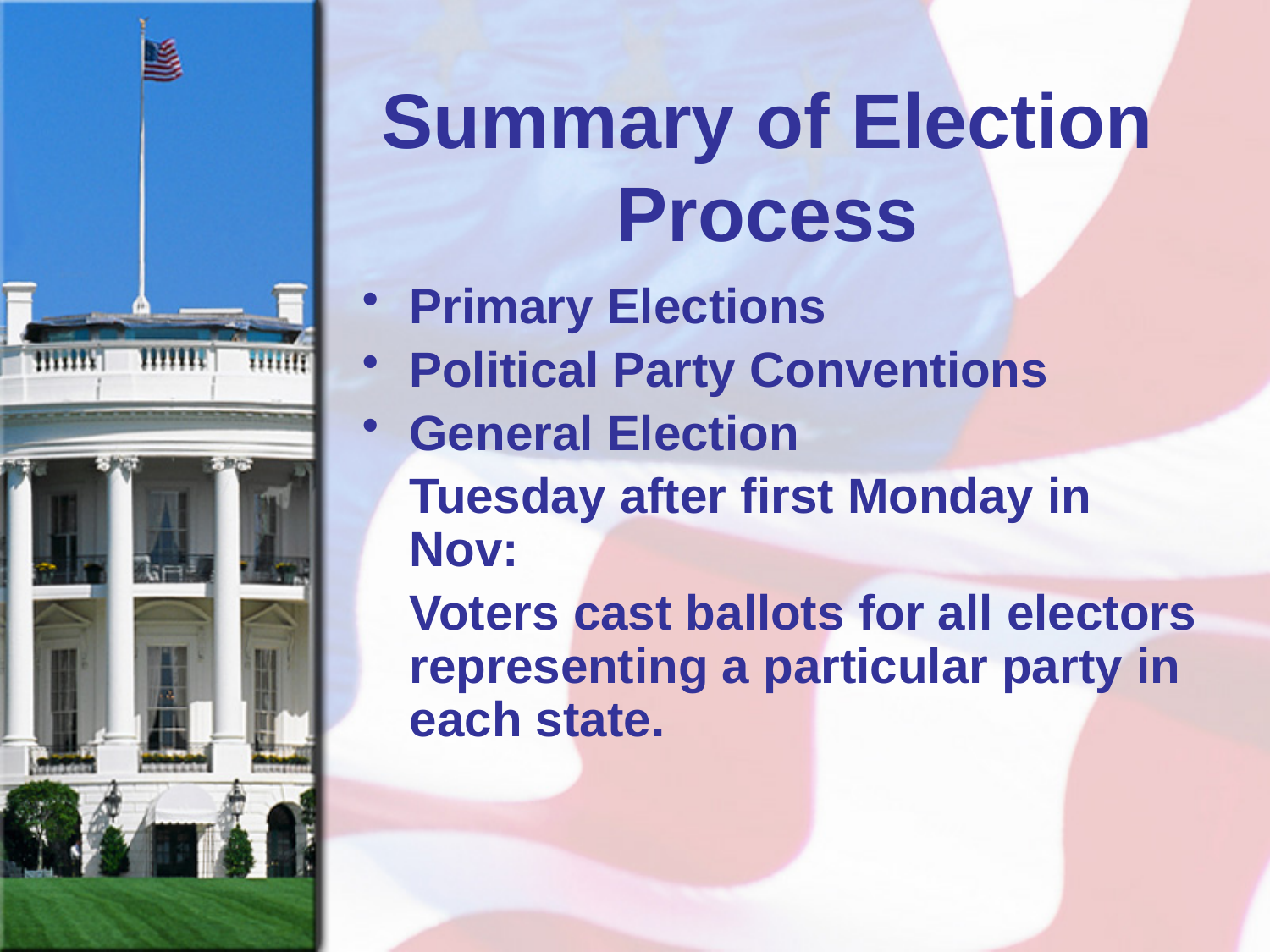

# Summary of Election Process
Primary Elections
Political Party Conventions
General Election
	Tuesday after first Monday in Nov:
	Voters cast ballots for all electors representing a particular party in each state.